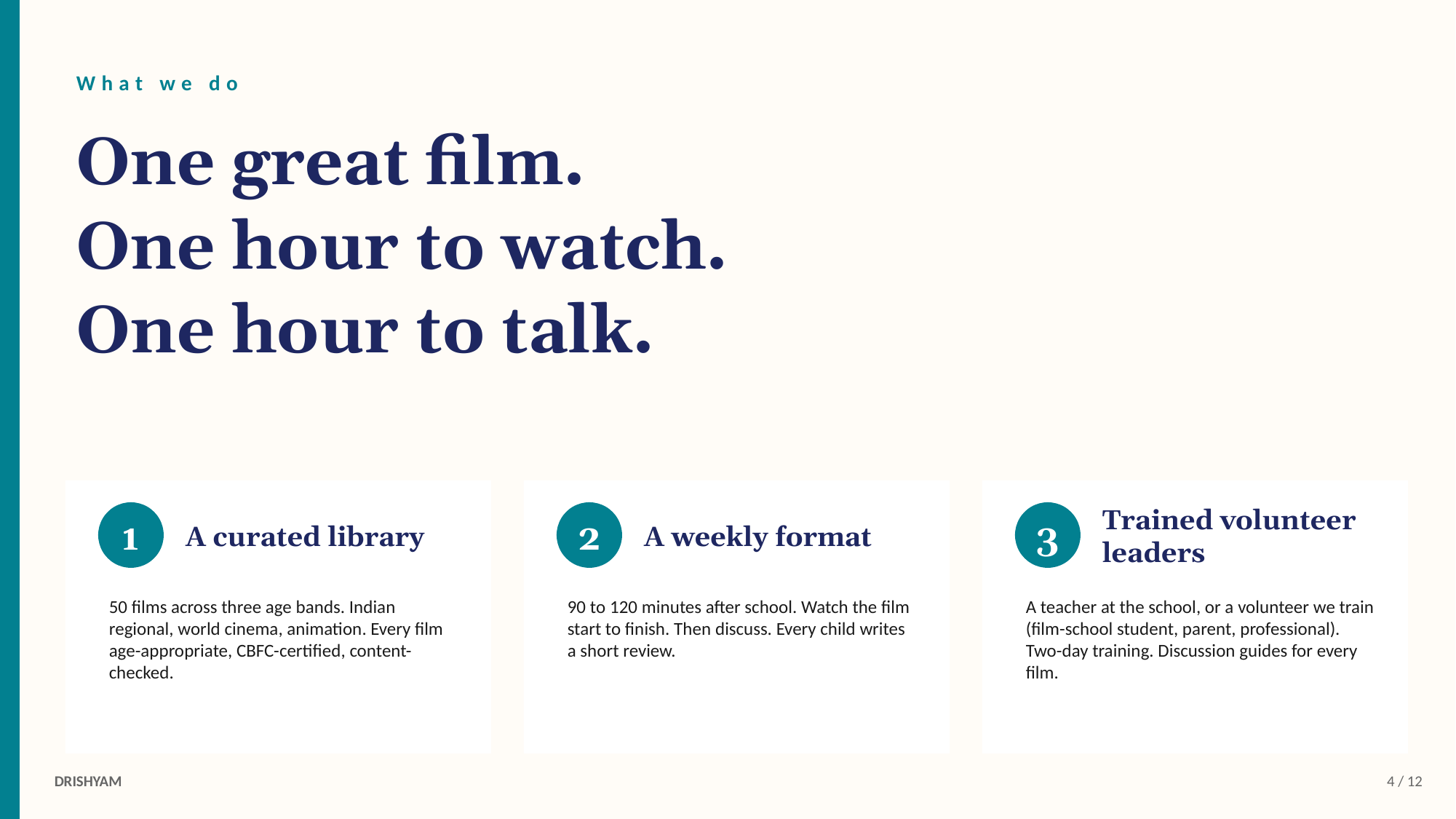

What we do
One great film.
One hour to watch.
One hour to talk.

1
A curated library

2
A weekly format

3
Trained volunteer leaders
50 films across three age bands. Indian regional, world cinema, animation. Every film age-appropriate, CBFC-certified, content-checked.
90 to 120 minutes after school. Watch the film start to finish. Then discuss. Every child writes a short review.
A teacher at the school, or a volunteer we train (film-school student, parent, professional). Two-day training. Discussion guides for every film.
DRISHYAM
4 / 12